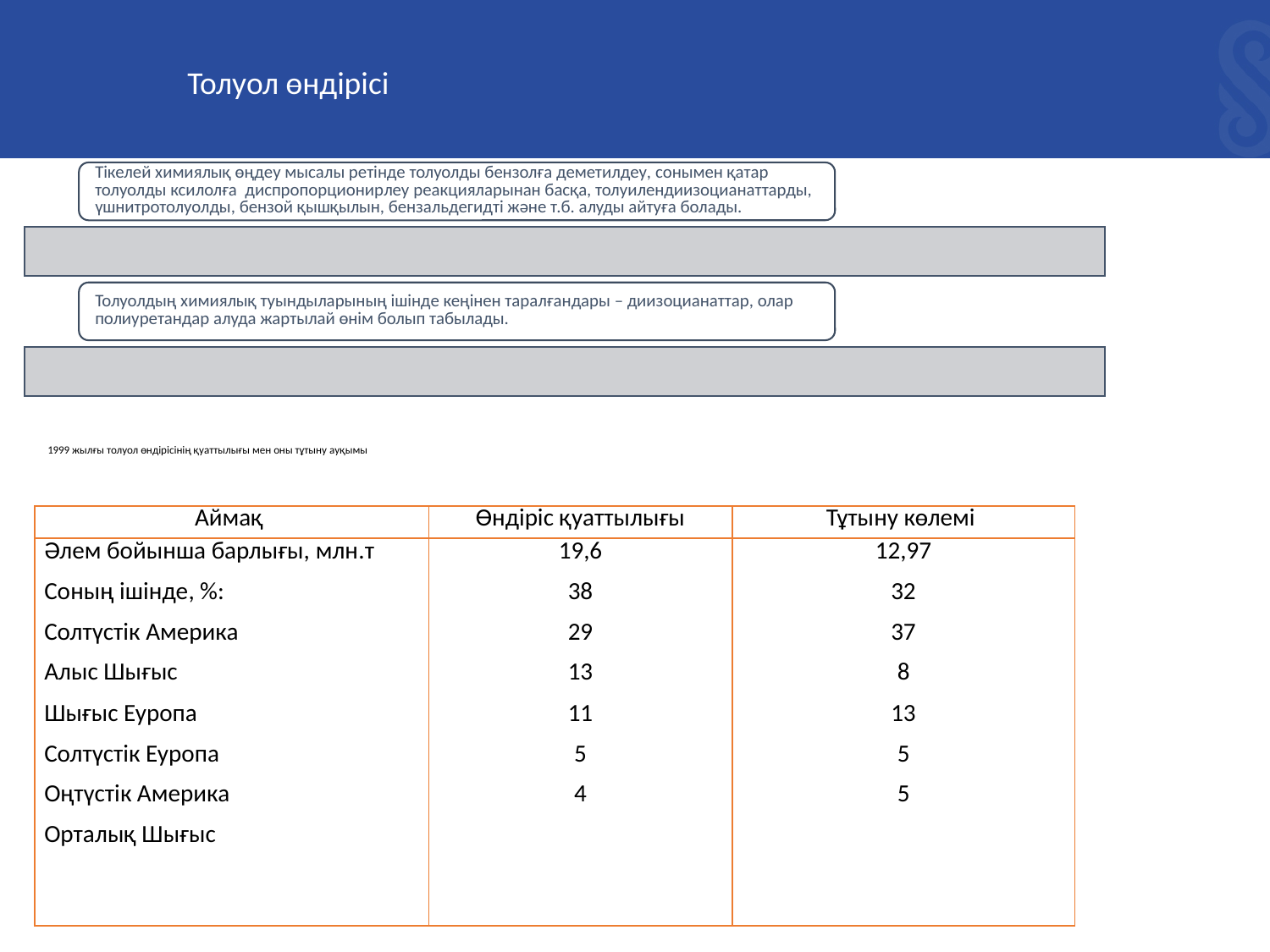

Толуол өндірісі
Тікелей химиялық өңдеу мысалы ретінде толуолды бензолға деметилдеу, сонымен қатар толуолды ксилолға  диспропорционирлеу реакцияларынан басқа, толуилендиизоцианаттарды, үшнитротолуолды, бензой қышқылын, бензальдегидті және т.б. алуды айтуға болады.
Толуолдың химиялық туындыларының ішінде кеңінен таралғандары – диизоцианаттар, олар полиуретандар алуда жартылай өнім болып табылады.
# 1999 жылғы толуол өндірісінің қуаттылығы мен оны тұтыну ауқымы
| Аймақ | Өндіріс қуаттылығы | Тұтыну көлемі |
| --- | --- | --- |
| Әлем бойынша барлығы, млн.т Соның ішінде, %: Солтүстік Америка Алыс Шығыс Шығыс Еуропа Солтүстік Еуропа Оңтүстік Америка Орталық Шығыс | 19,6 38 29 13 11 5 4 | 12,97 32 37 8 13 5 5 |